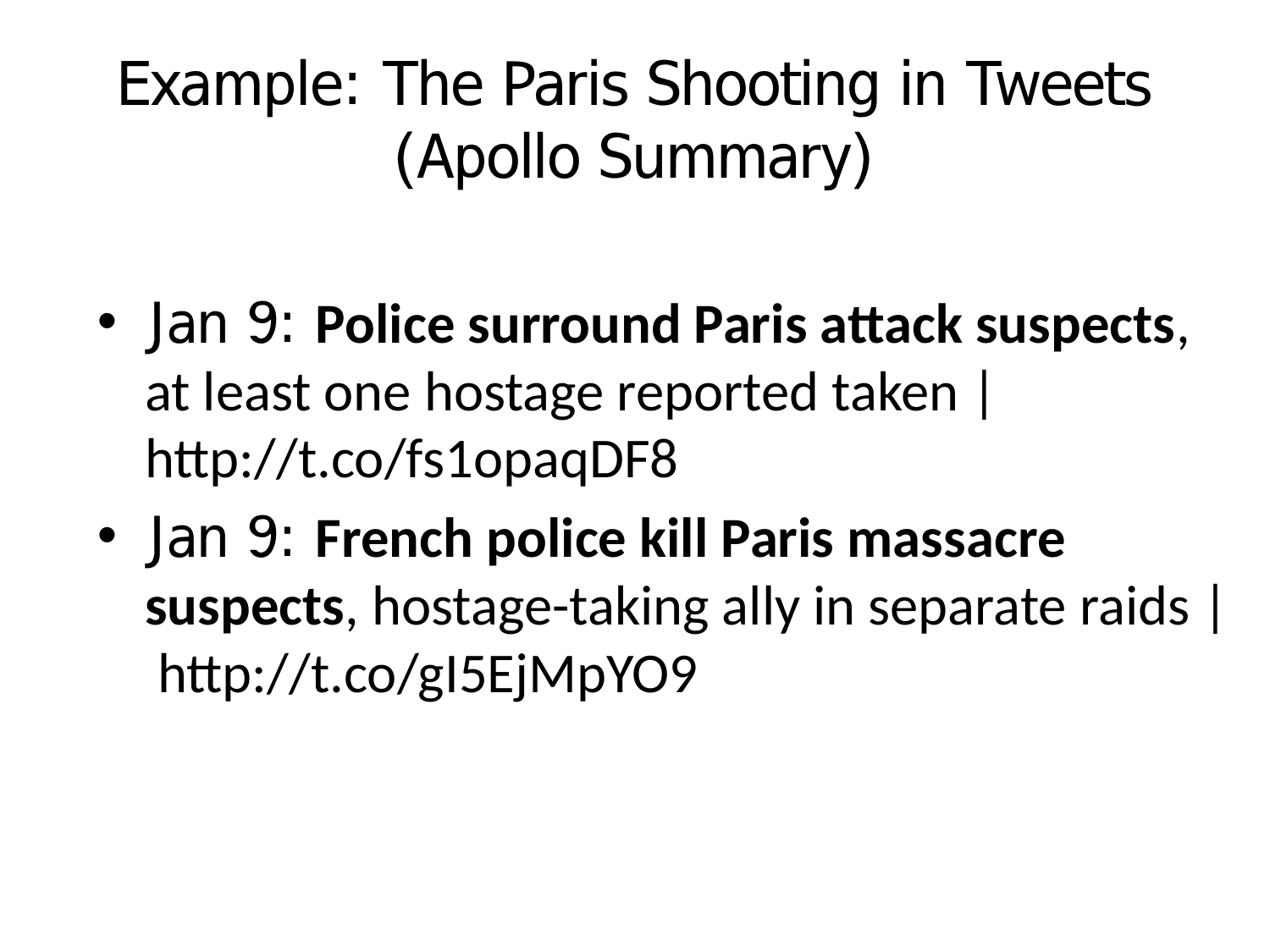

# Example: The Paris Shooting in Tweets (Apollo Summary)
Jan 9: Police surround Paris attack suspects, at least one hostage reported taken | http://t.co/fs1opaqDF8
Jan 9: French police kill Paris massacre suspects, hostage-taking ally in separate raids |  http://t.co/gI5EjMpYO9